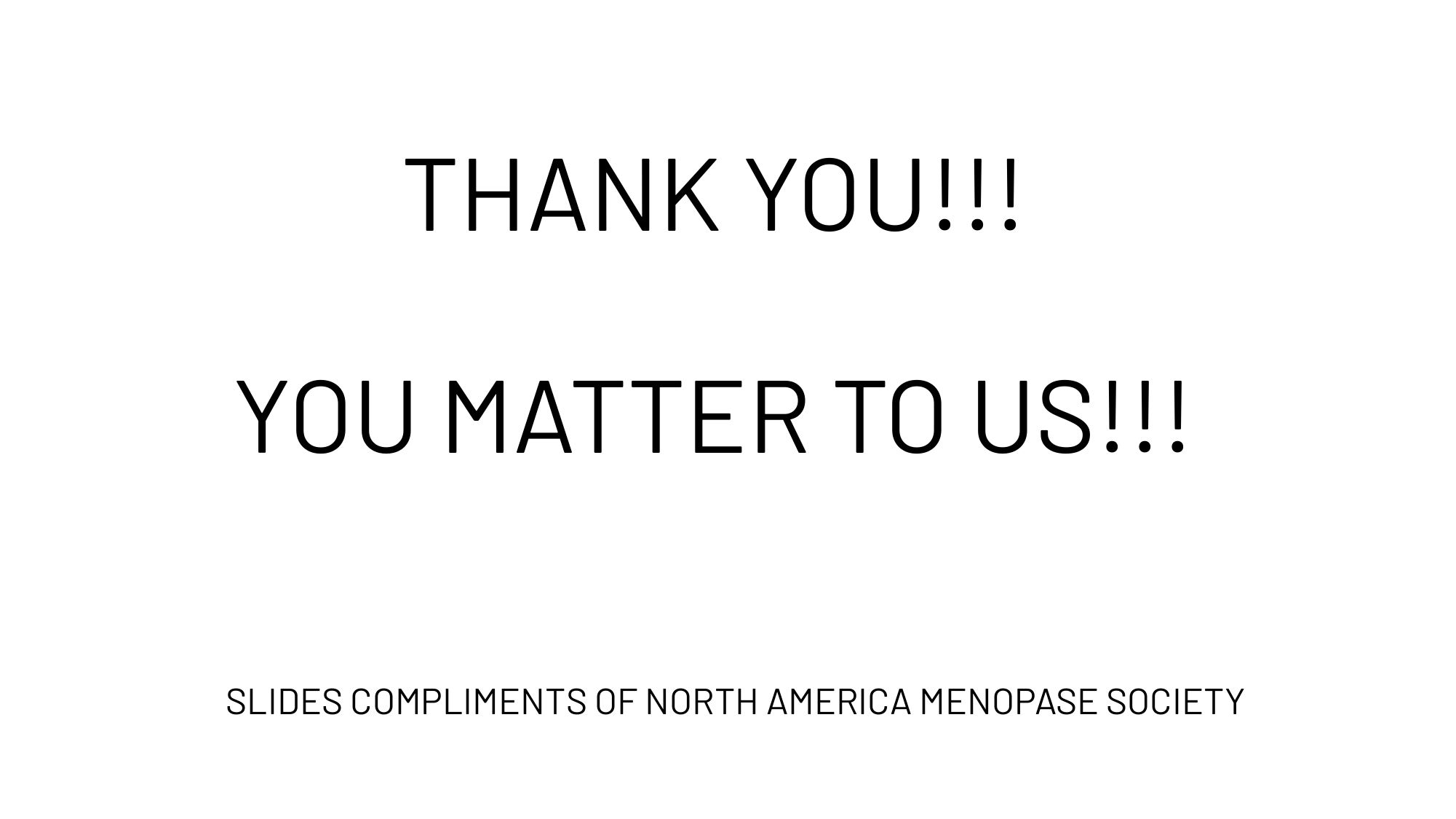

# THANK YOU!!! YOU MATTER TO US!!!
SLIDES COMPLIMENTS OF NORTH AMERICA MENOPASE SOCIETY